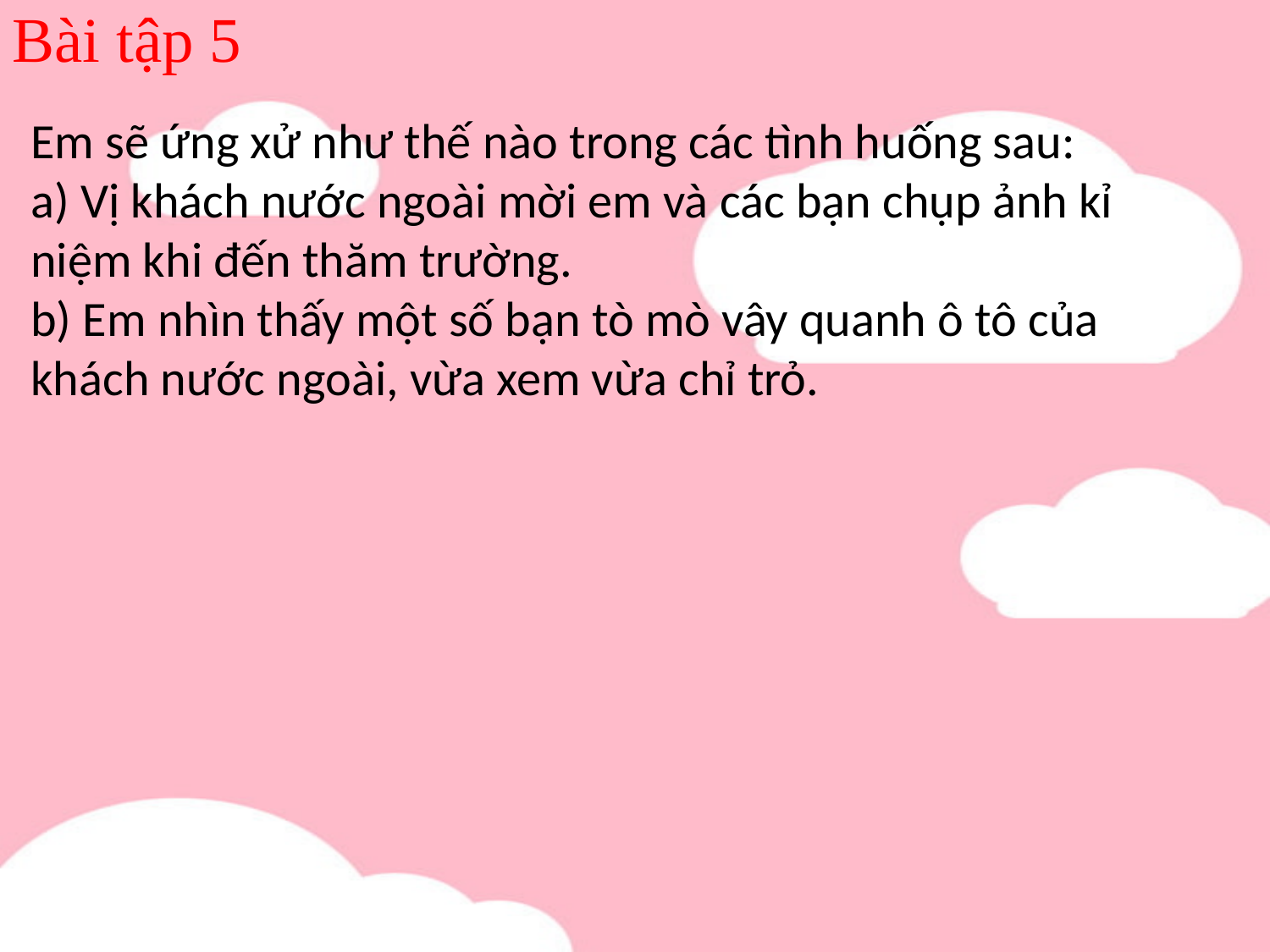

Bài tập 5
Em sẽ ứng xử như thế nào trong các tình huống sau:
a) Vị khách nước ngoài mời em và các bạn chụp ảnh kỉ niệm khi đến thăm trường.
b) Em nhìn thấy một số bạn tò mò vây quanh ô tô của khách nước ngoài, vừa xem vừa chỉ trỏ.